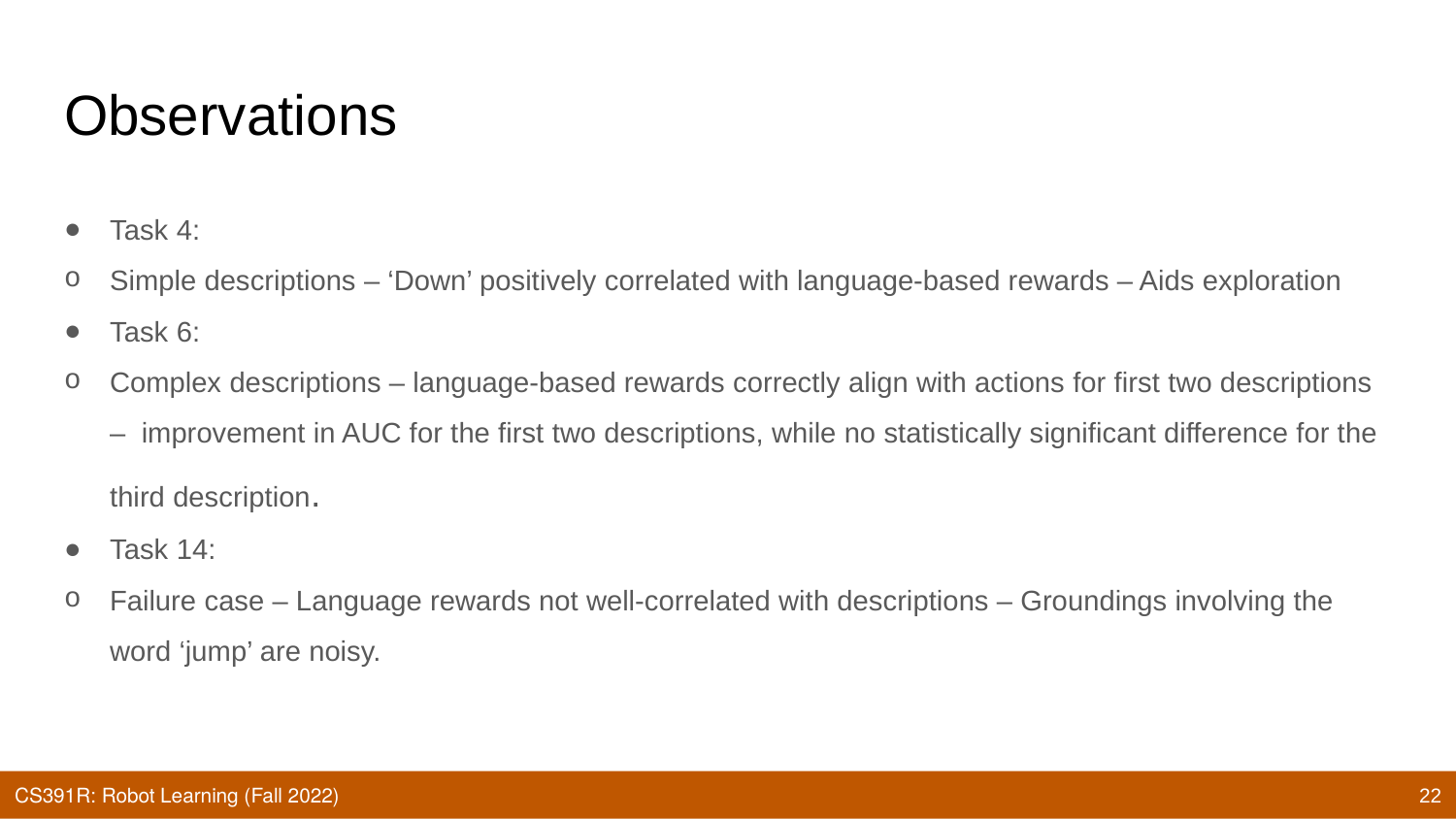

# Observations
Task 4:
Simple descriptions – ‘Down’ positively correlated with language-based rewards – Aids exploration
Task 6:
Complex descriptions – language-based rewards correctly align with actions for first two descriptions –  improvement in AUC for the first two descriptions, while no statistically significant difference for the third description.
Task 14:
Failure case – Language rewards not well-correlated with descriptions – Groundings involving the word ‘jump’ are noisy.

22